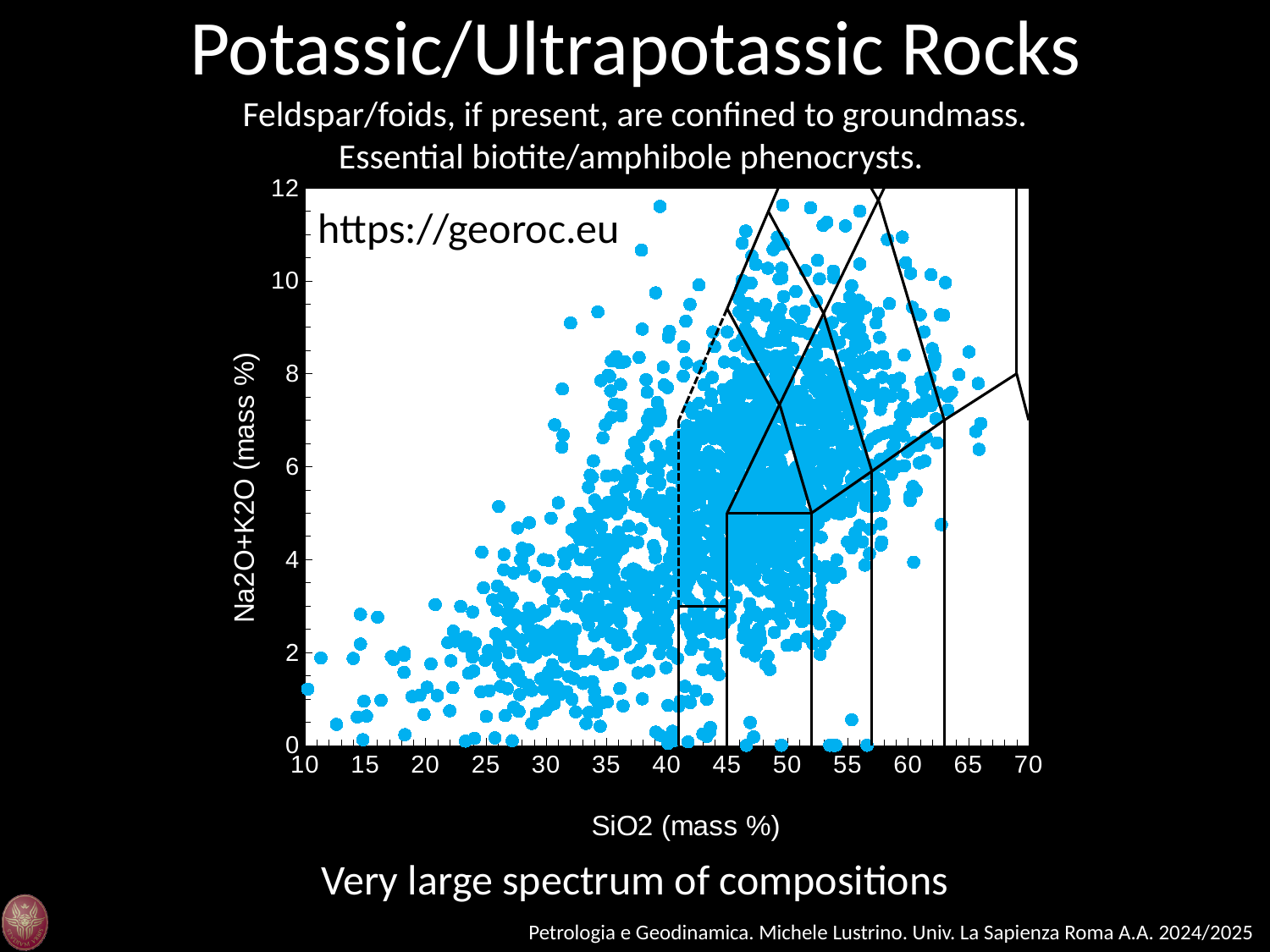

Potassic/Ultrapotassic Rocks
Feldspar/foids, if present, are confined to groundmass.
Essential biotite/amphibole phenocrysts.

### Chart

| Category |  |  |  |  |  |  |  |  |  |  |  |  |  |  |  |  |  |  |  |  |  |  |  |  |  |  |  |  |  |  |  |  |  |  |  |  |  |  |  |  |  |  |  |
|---|---|---|---|---|---|---|---|---|---|---|---|---|---|---|---|---|---|---|---|---|---|---|---|---|---|---|---|---|---|---|---|---|---|---|---|---|---|---|---|---|---|---|---|
https://georoc.eu
Very large spectrum of compositions